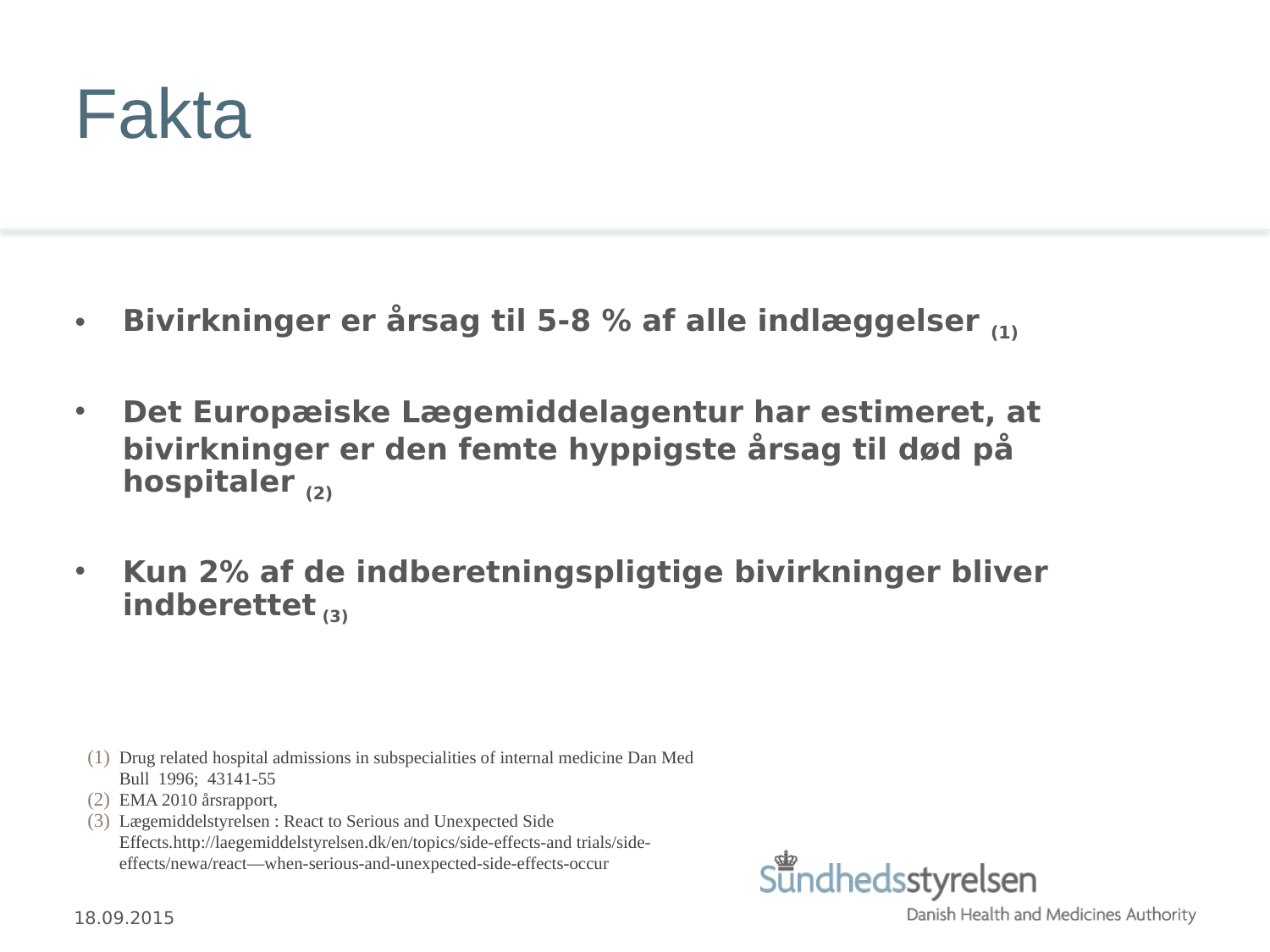

# Fakta
Bivirkninger er årsag til 5-8 % af alle indlæggelser (1)

Det Europæiske Lægemiddelagentur har estimeret, at bivirkninger er den femte hyppigste årsag til død på hospitaler (2)

Kun 2% af de indberetningspligtige bivirkninger bliver indberettet (3)

Drug related hospital admissions in subspecialities of internal medicine Dan Med Bull  1996;  43141-55
EMA 2010 årsrapport,
Lægemiddelstyrelsen : React to Serious and Unexpected Side Effects.http://laegemiddelstyrelsen.dk/en/topics/side-effects-and trials/side-effects/newa/react—when-serious-and-unexpected-side-effects-occur
18.09.2015